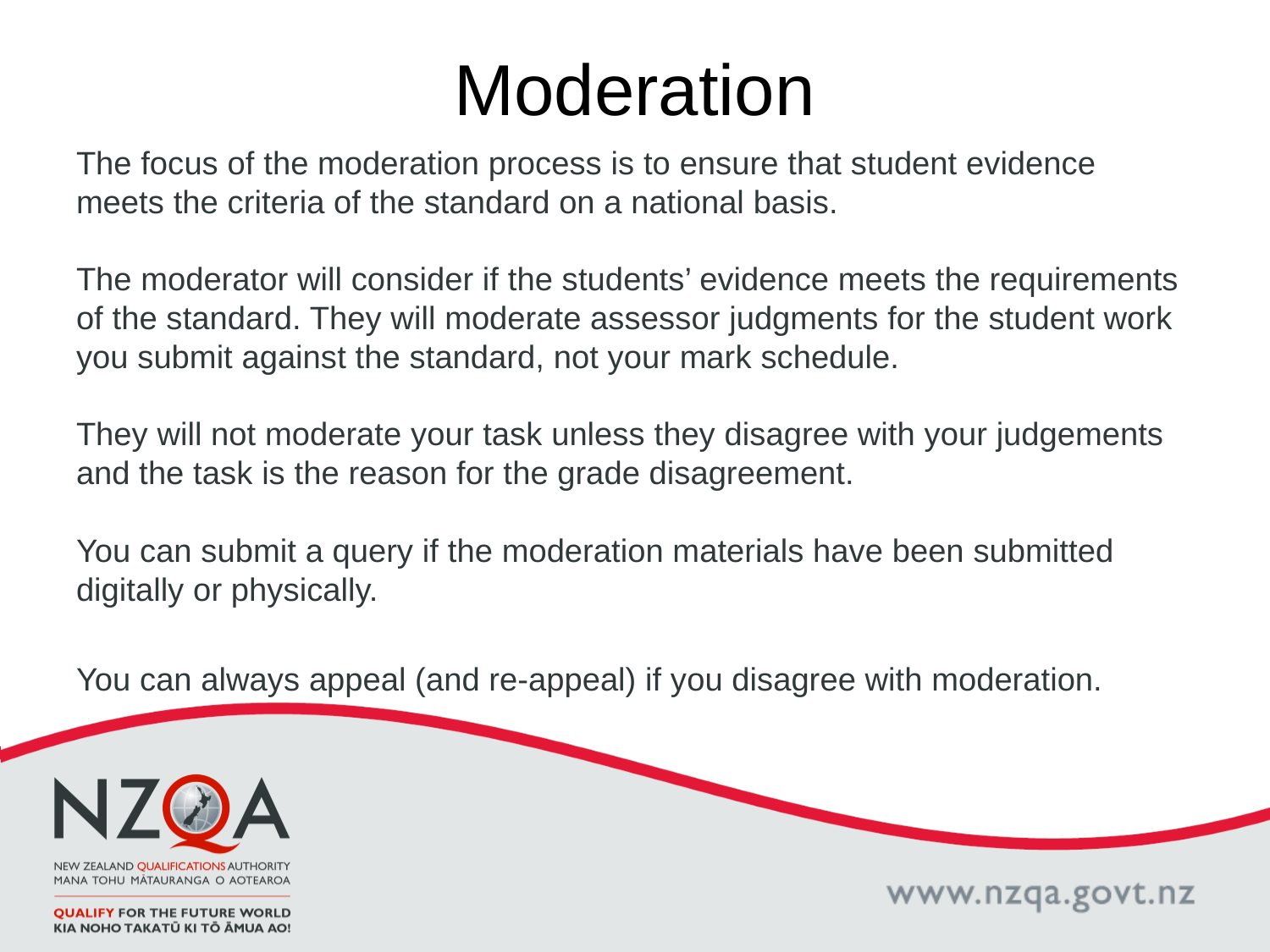

# Moderation
The focus of the moderation process is to ensure that student evidence meets the criteria of the standard on a national basis.
The moderator will consider if the students’ evidence meets the requirements of the standard. They will moderate assessor judgments for the student work you submit against the standard, not your mark schedule.
They will not moderate your task unless they disagree with your judgements and the task is the reason for the grade disagreement.
You can submit a query if the moderation materials have been submitted digitally or physically.

You can always appeal (and re-appeal) if you disagree with moderation.